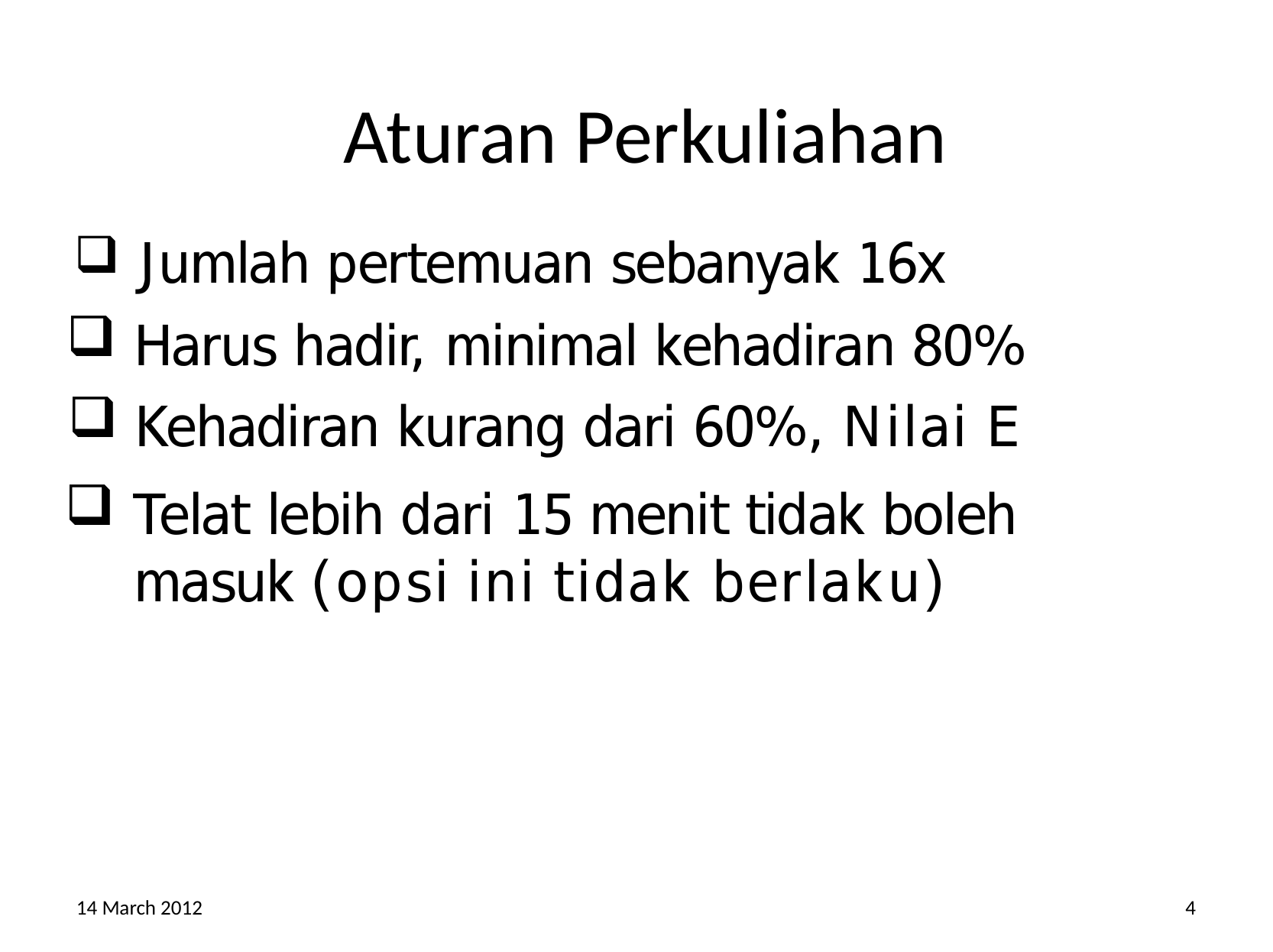

# Aturan Perkuliahan
 Jumlah pertemuan sebanyak 16x

 Harus hadir, minimal kehadiran 80%
 Kehadiran kurang dari 60%, Nilai E
 Telat lebih dari 15 menit tidak boleh
    masuk (opsi ini tidak berlaku)
14 March 2012
4